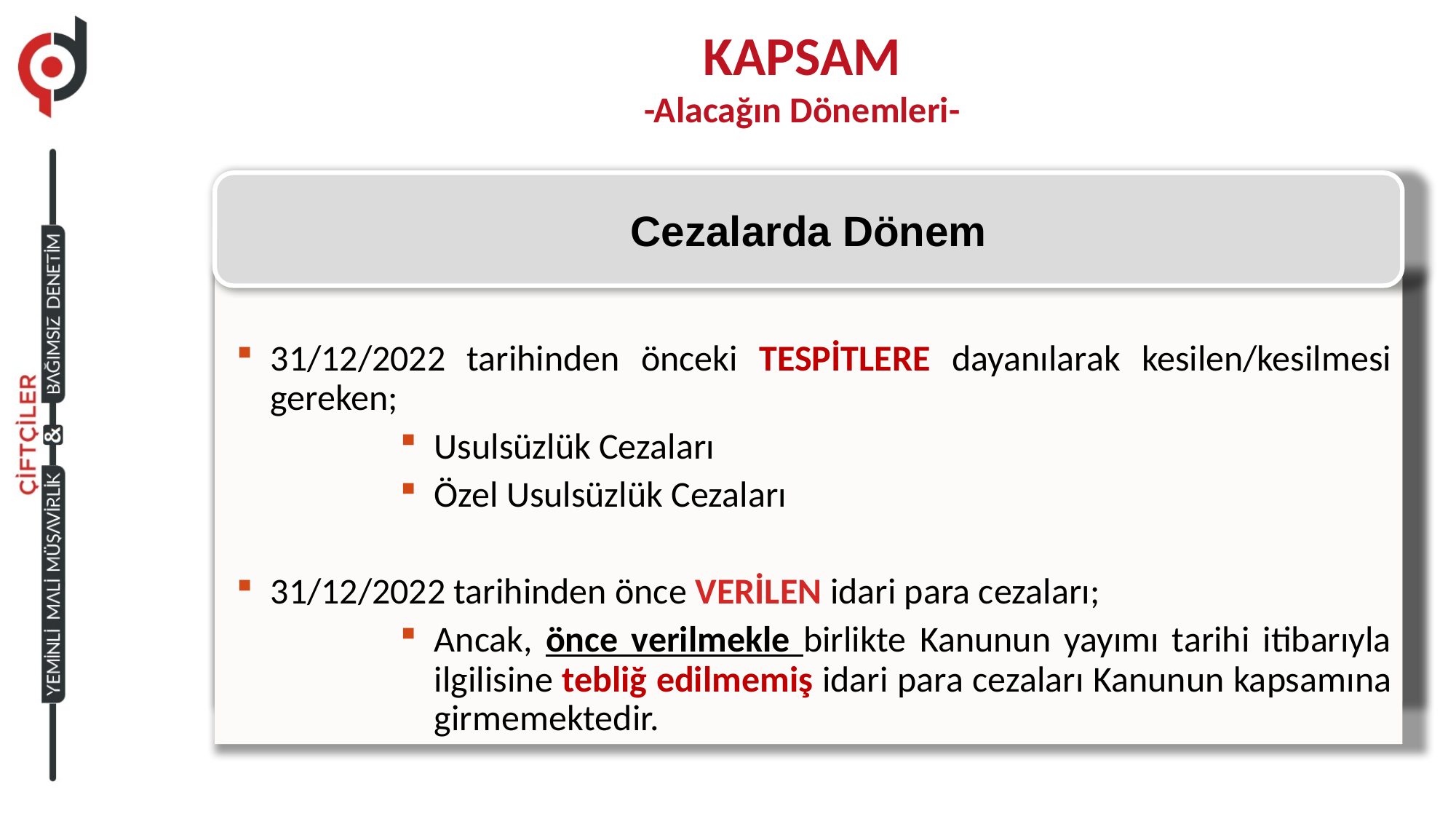

KAPSAM
-Alacağın Dönemleri-
Cezalarda Dönem

31/12/2022 tarihinden önceki TESPİTLERE dayanılarak kesilen/kesilmesi gereken;
Usulsüzlük Cezaları
Özel Usulsüzlük Cezaları

31/12/2022 tarihinden önce VERİLEN idari para cezaları;
Ancak, önce verilmekle birlikte Kanunun yayımı tarihi itibarıyla ilgilisine tebliğ edilmemiş idari para cezaları Kanunun kapsamına girmemektedir.

Örneğin; Kasım/2022 dönemine ait olup, 31/12/2022 tarihine kadar (bu tarih dâhil) verilmesi gereken mal ve hizmet alım-satımlarına ilişkin bildirim formları (Form Ba-Bs) tespitler en erken 1/1/2023 tarihinde yapılabileceğinden, bu tespitlere ilişkin vergi aslına bağlı olmayan vergi cezaları Kanun kapsamına girmemektedir. Kasım/2022 döneminden önceki dönemlere ait söz konusu bildirimler nedeniyle kesilmesi gereken cezalar ise Kanun kapsamına girmektedir.
Vergi aslına bağlı olarak kesilen vergi cezalarında ise verginin ait olduğu dönem dikkate alınarak kapsama girip girmediği tespit edilecektir.